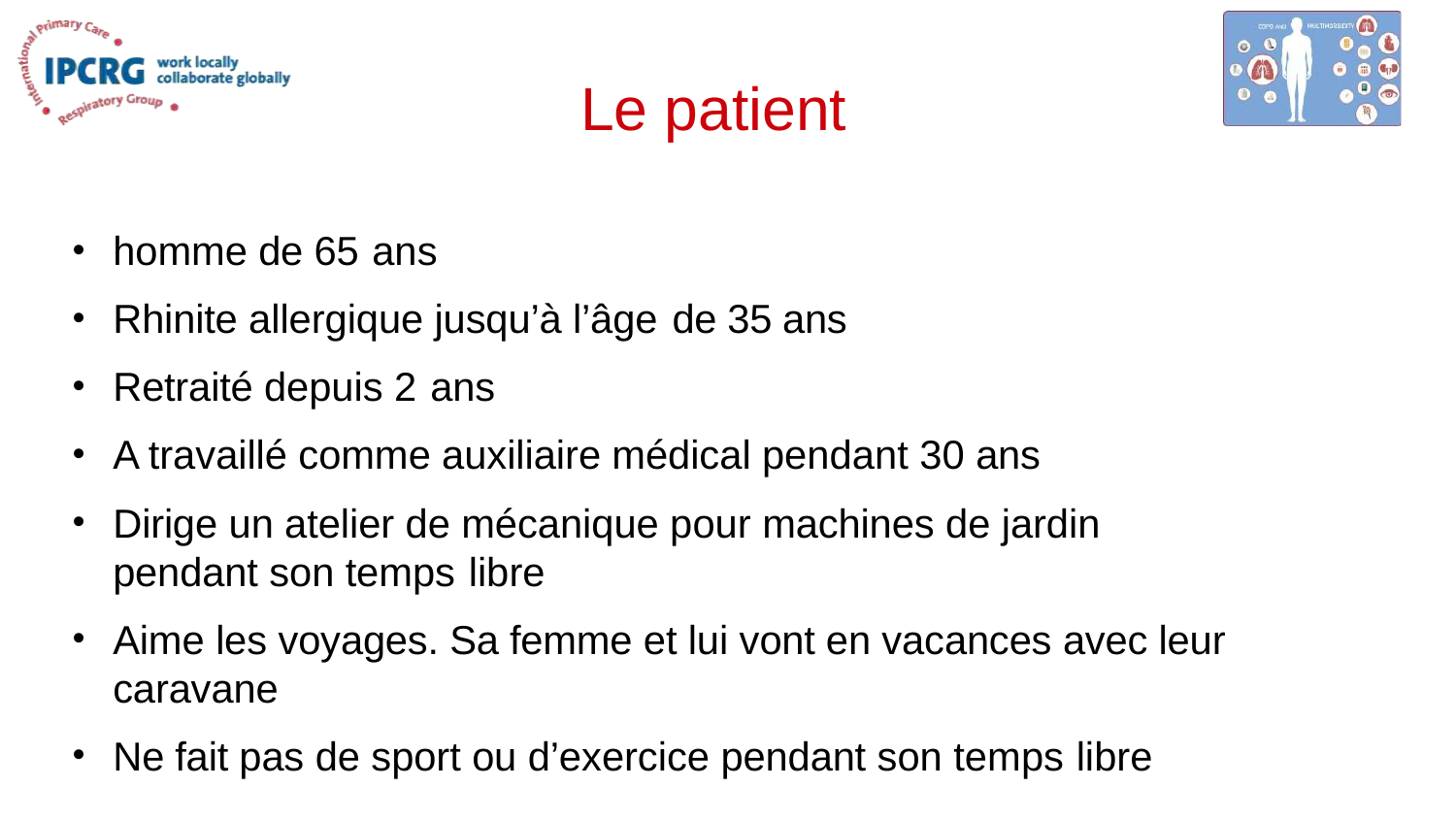

# Le patient
homme de 65 ans
Rhinite allergique jusqu’à l’âge de 35 ans
Retraité depuis 2 ans
A travaillé comme auxiliaire médical pendant 30 ans
Dirige un atelier de mécanique pour machines de jardin pendant son temps libre
Aime les voyages. Sa femme et lui vont en vacances avec leur caravane
Ne fait pas de sport ou d’exercice pendant son temps libre